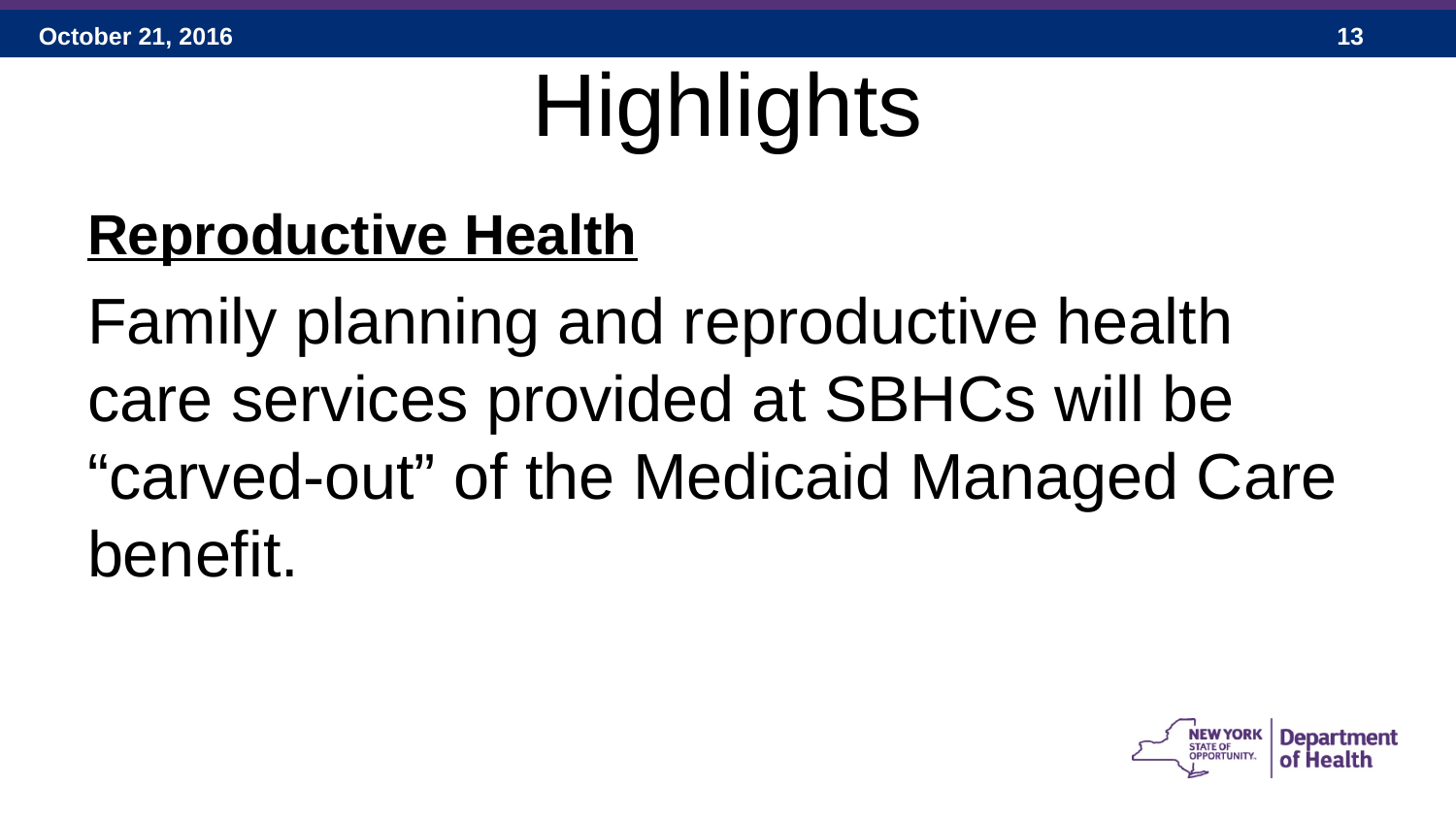

# Highlights
Reproductive Health
Family planning and reproductive health care services provided at SBHCs will be  “carved-out” of the Medicaid Managed Care benefit.